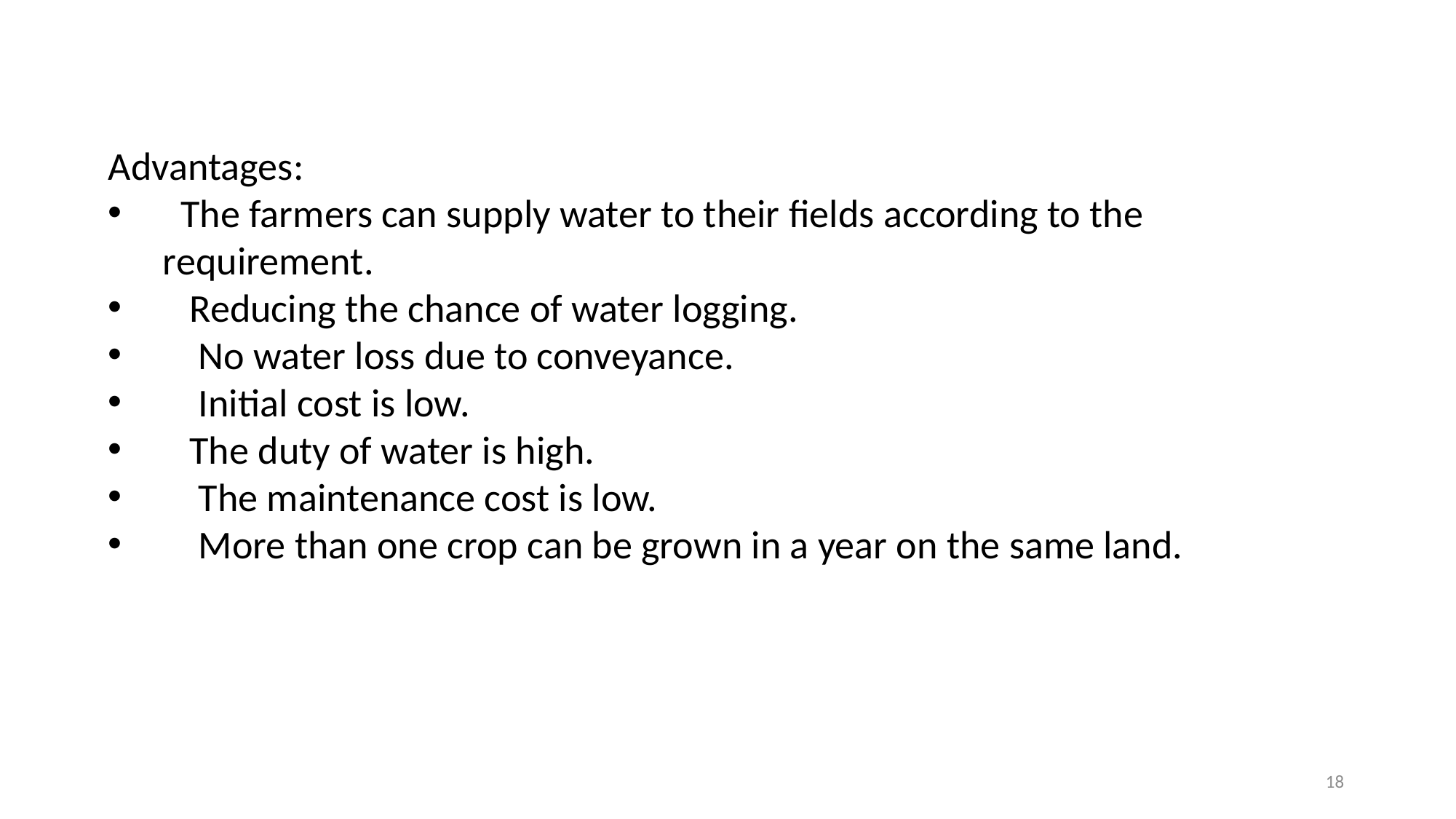

Advantages:
  The farmers can supply water to their fields according to the    requirement.
   Reducing the chance of water logging.
    No water loss due to conveyance.
    Initial cost is low.
   The duty of water is high.
    The maintenance cost is low.
    More than one crop can be grown in a year on the same land.
18